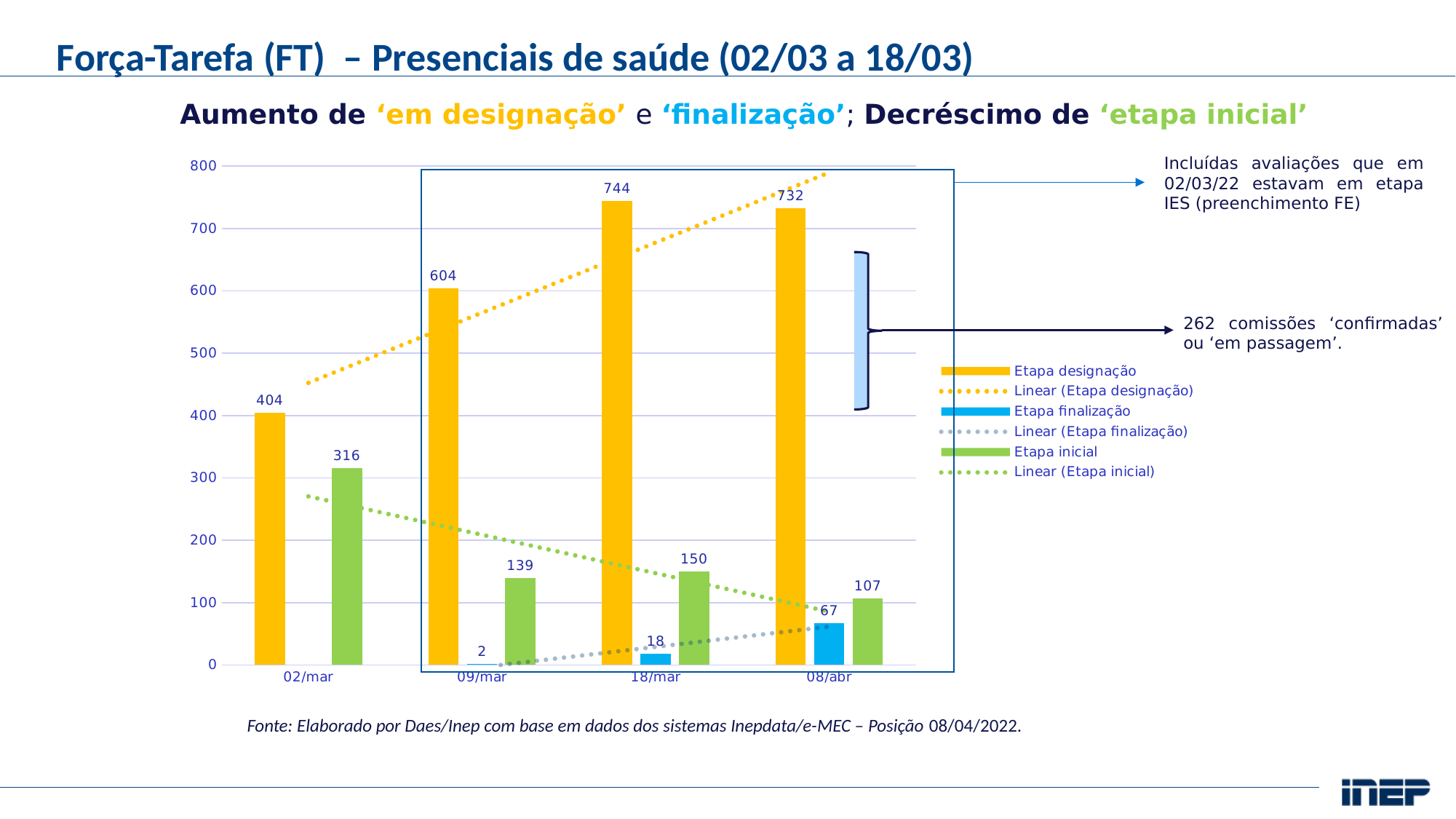

Força-Tarefa (FT)  – Presenciais de saúde (02/03 a 18/03)
Aumento de ‘em designação’ e ‘finalização’; Decréscimo de ‘etapa inicial’

### Chart

| Category | Etapa designação | Etapa finalização | Etapa inicial |
|---|---|---|---|
| 02/mar | 404.0 | None | 316.0 |
| 09/mar | 604.0 | 2.0 | 139.0 |
| 18/mar | 744.0 | 18.0 | 150.0 |
| 08/abr | 732.0 | 67.0 | 107.0 |
Incluídas avaliações que em 02/03/22 estavam em etapa IES (preenchimento FE)

262 comissões ‘confirmadas’ ou ‘em passagem’.
Fonte: Elaborado por Daes/Inep com base em dados dos sistemas Inepdata/e-MEC – Posição 08/04/2022.